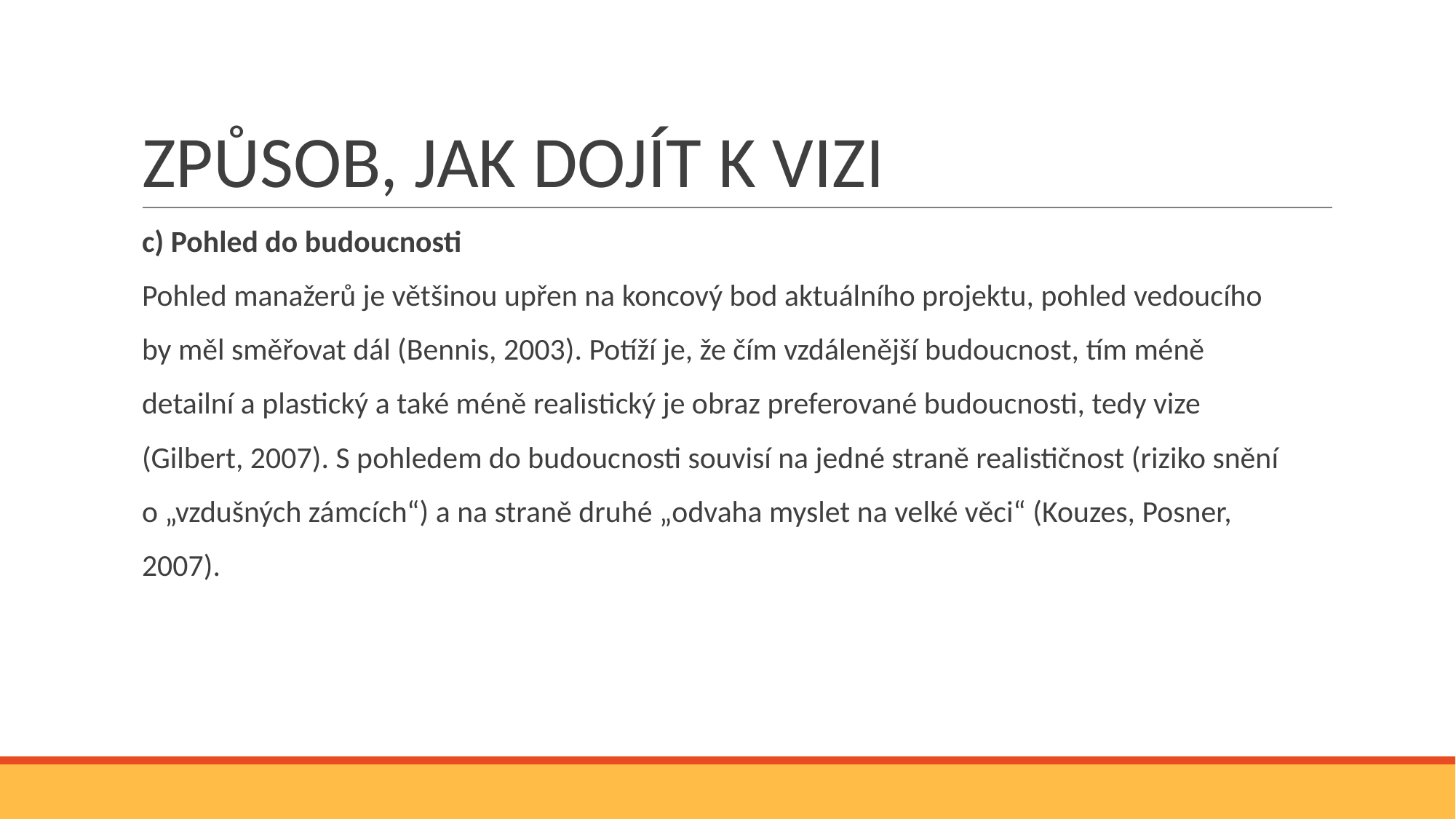

# ZPŮSOB, JAK DOJÍT K VIZI
c) Pohled do budoucnosti
Pohled manažerů je většinou upřen na koncový bod aktuálního projektu, pohled vedoucího
by měl směřovat dál (Bennis, 2003). Potíží je, že čím vzdálenější budoucnost, tím méně
detailní a plastický a také méně realistický je obraz preferované budoucnosti, tedy vize
(Gilbert, 2007). S pohledem do budoucnosti souvisí na jedné straně realističnost (riziko snění
o „vzdušných zámcích“) a na straně druhé „odvaha myslet na velké věci“ (Kouzes, Posner,
2007).